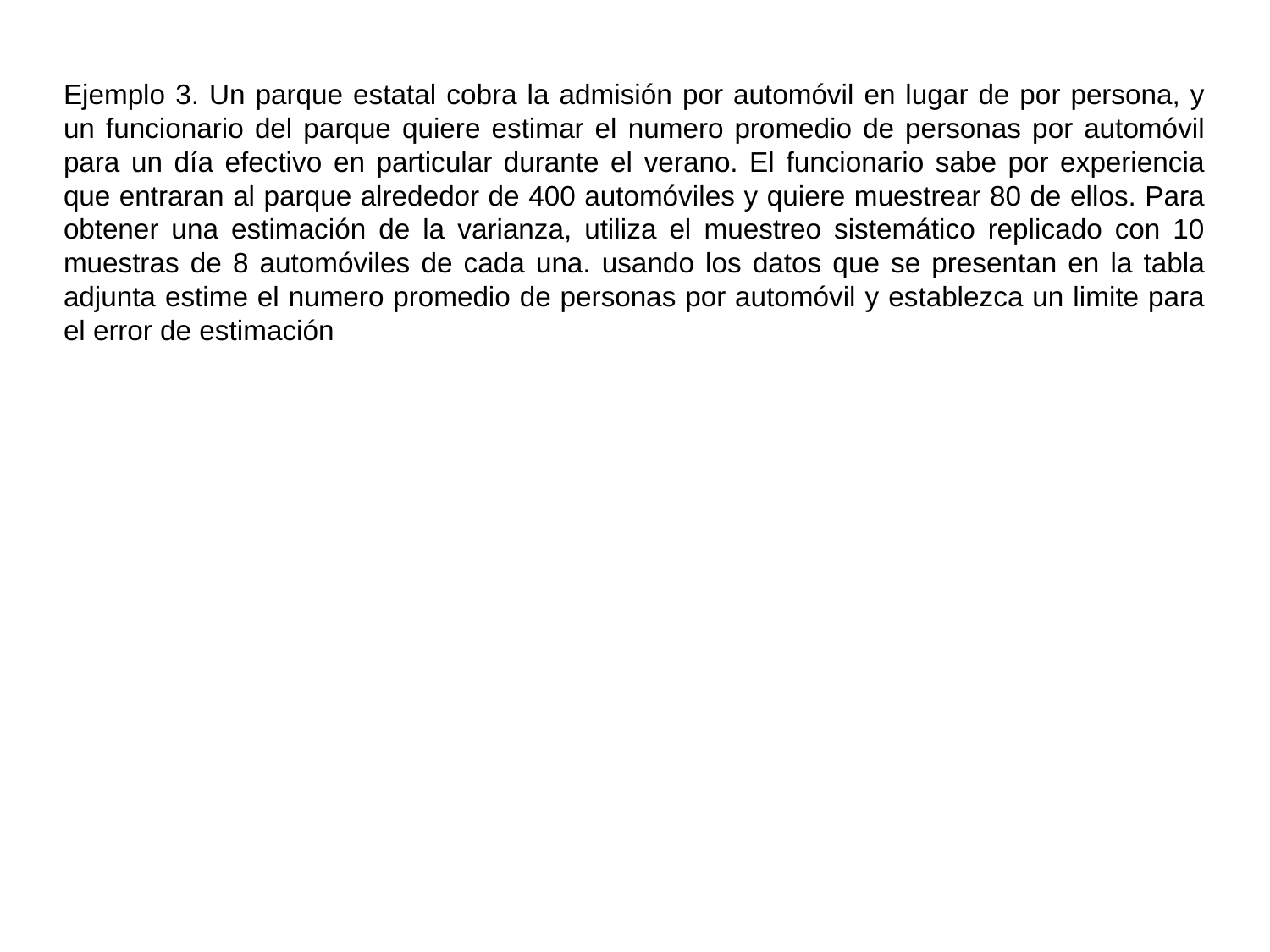

Ejemplo 3. Un parque estatal cobra la admisión por automóvil en lugar de por persona, y un funcionario del parque quiere estimar el numero promedio de personas por automóvil para un día efectivo en particular durante el verano. El funcionario sabe por experiencia que entraran al parque alrededor de 400 automóviles y quiere muestrear 80 de ellos. Para obtener una estimación de la varianza, utiliza el muestreo sistemático replicado con 10 muestras de 8 automóviles de cada una. usando los datos que se presentan en la tabla adjunta estime el numero promedio de personas por automóvil y establezca un limite para el error de estimación